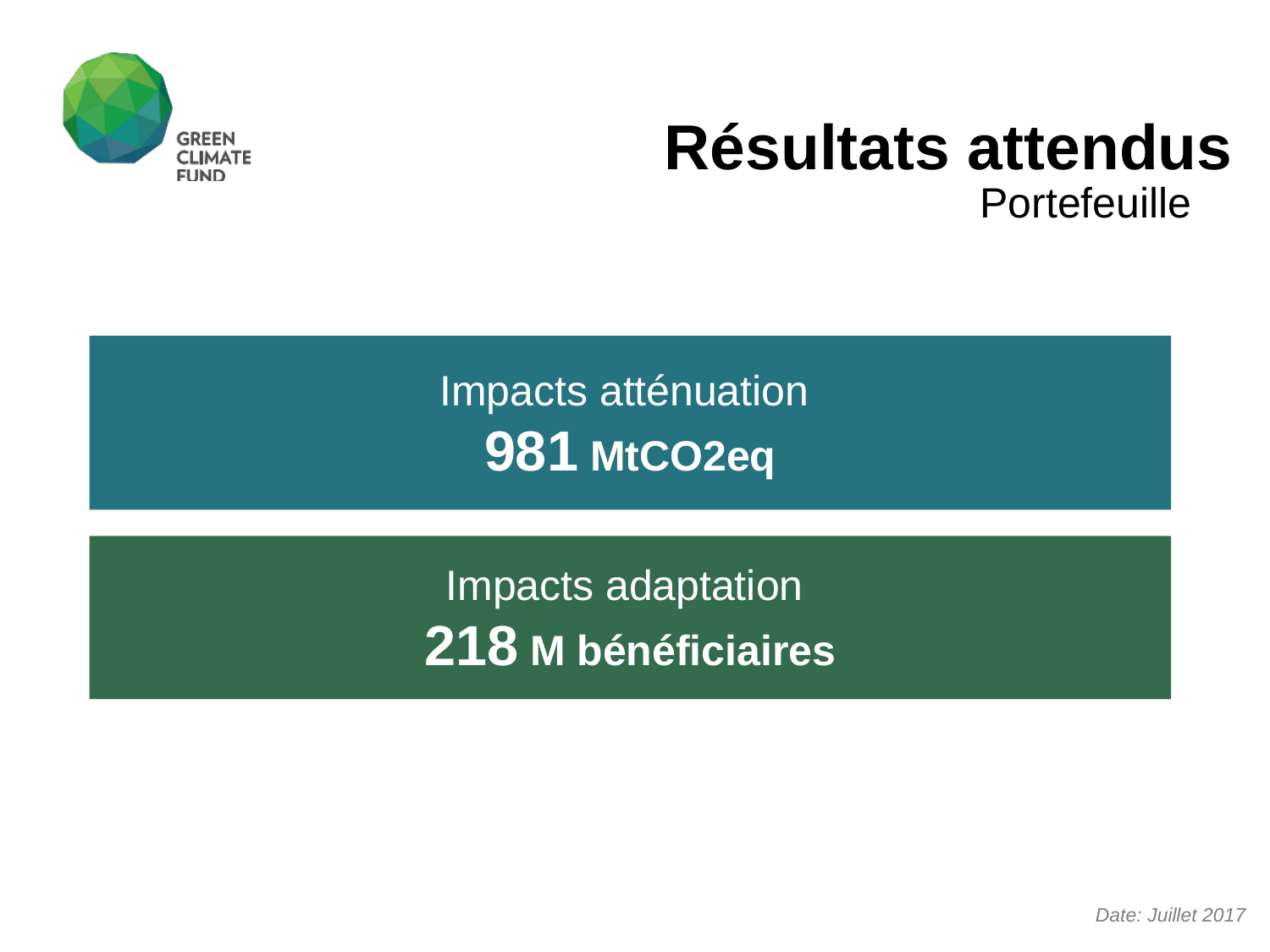

Résultats attendus
Portefeuille
Impacts atténuation
981 MtCO2eq
Impacts adaptation
218 M bénéficiaires
Date: Juillet 2017